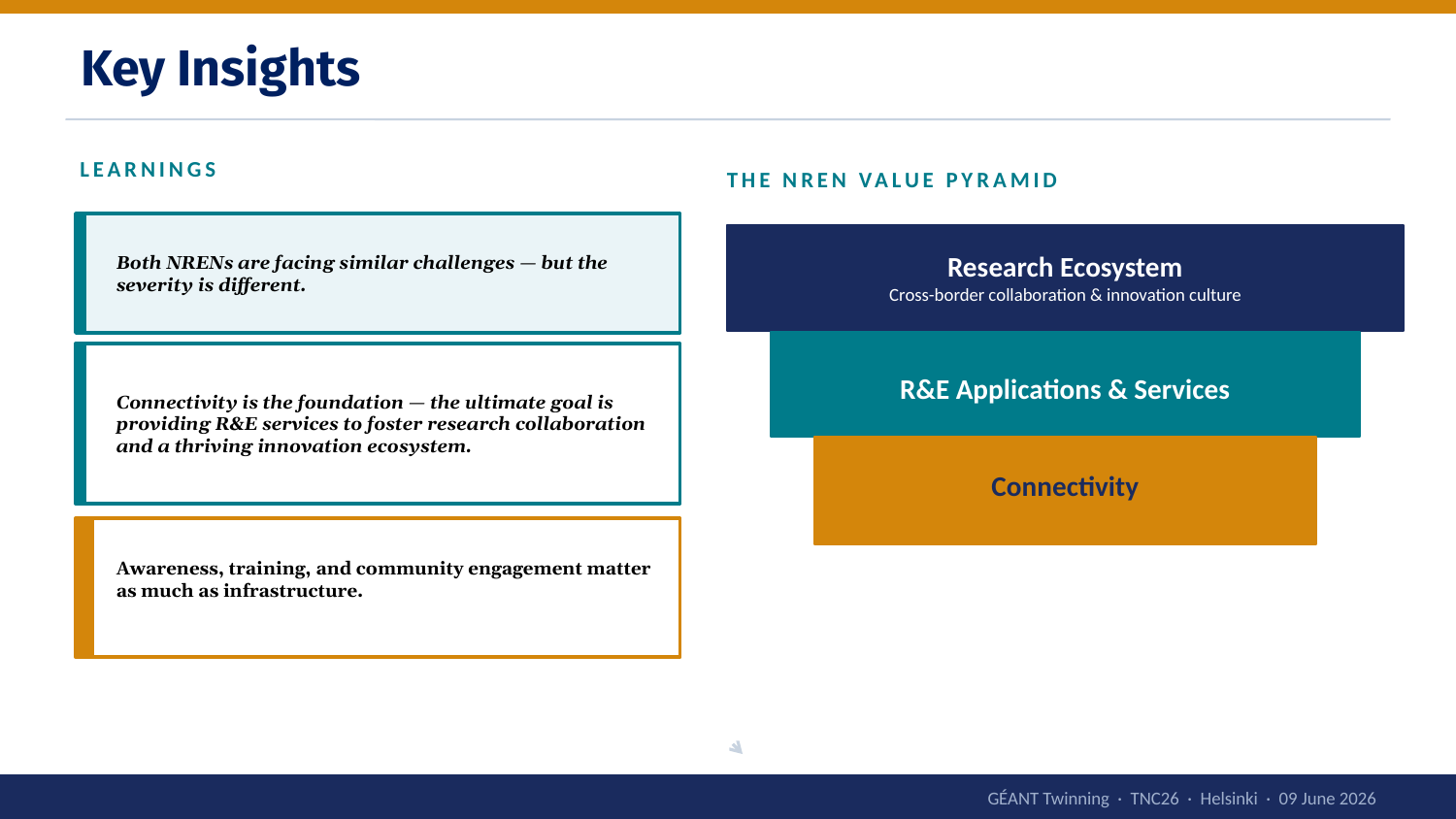

CSC/FUNET ↔ NREN Nepal
Key Insights

LEARNINGS
THE NREN VALUE PYRAMID
Research Ecosystem
Cross-border collaboration & innovation culture

Both NRENs are facing similar challenges — but the severity is different.

R&E Applications & Services

Connectivity is the foundation — the ultimate goal is providing R&E services to foster research collaboration and a thriving innovation ecosystem.
Connectivity

Awareness, training, and community engagement matter as much as infrastructure.

GÉANT Twinning  ·  TNC26  ·  Helsinki  ·  09 June 2026